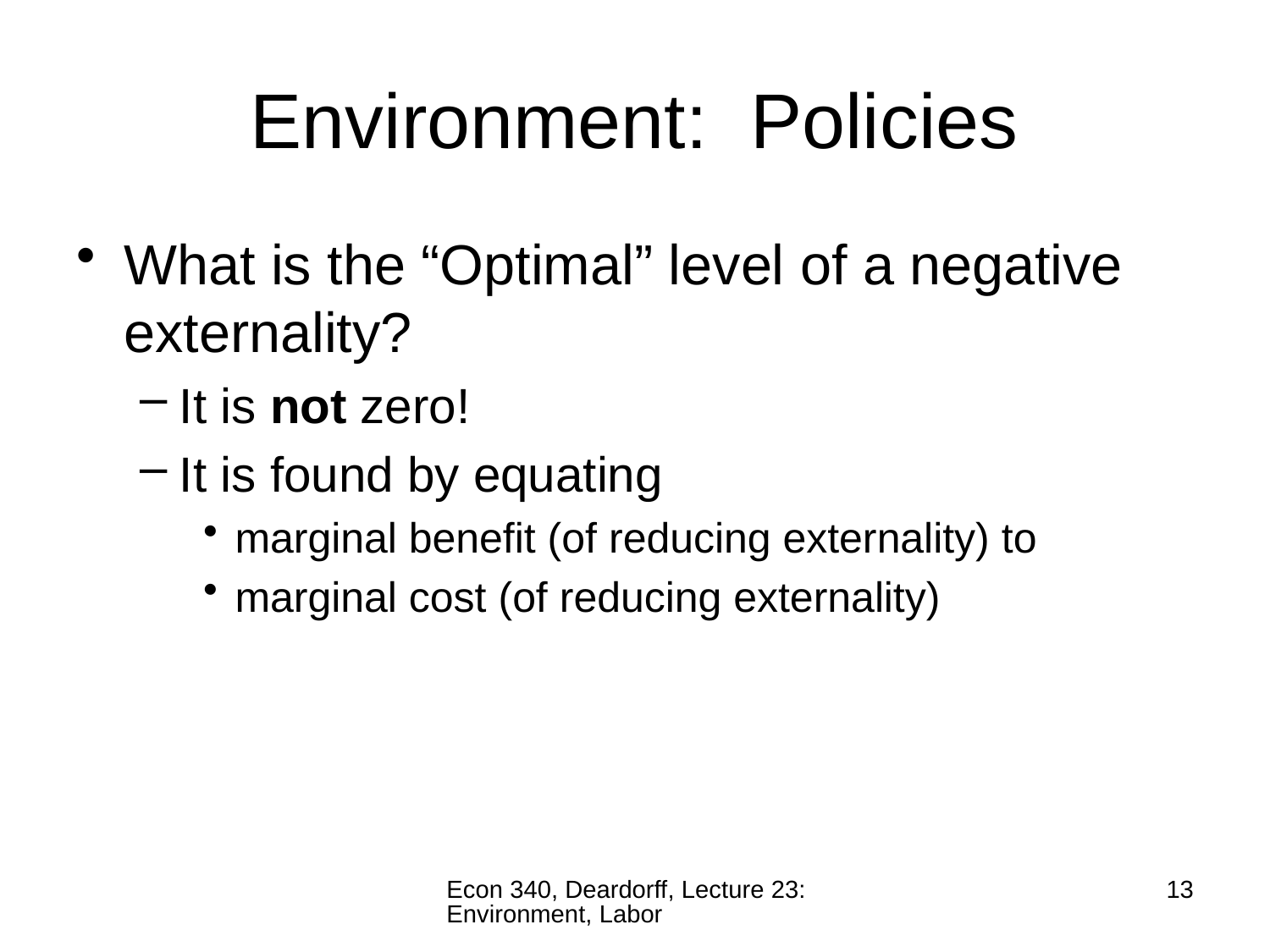

# Environment:  Policies
What is the “Optimal” level of a negative externality?
It is not zero!
It is found by equating
marginal benefit (of reducing externality) to
marginal cost (of reducing externality)
Econ 340, Deardorff, Lecture 23:  Environment, Labor
13